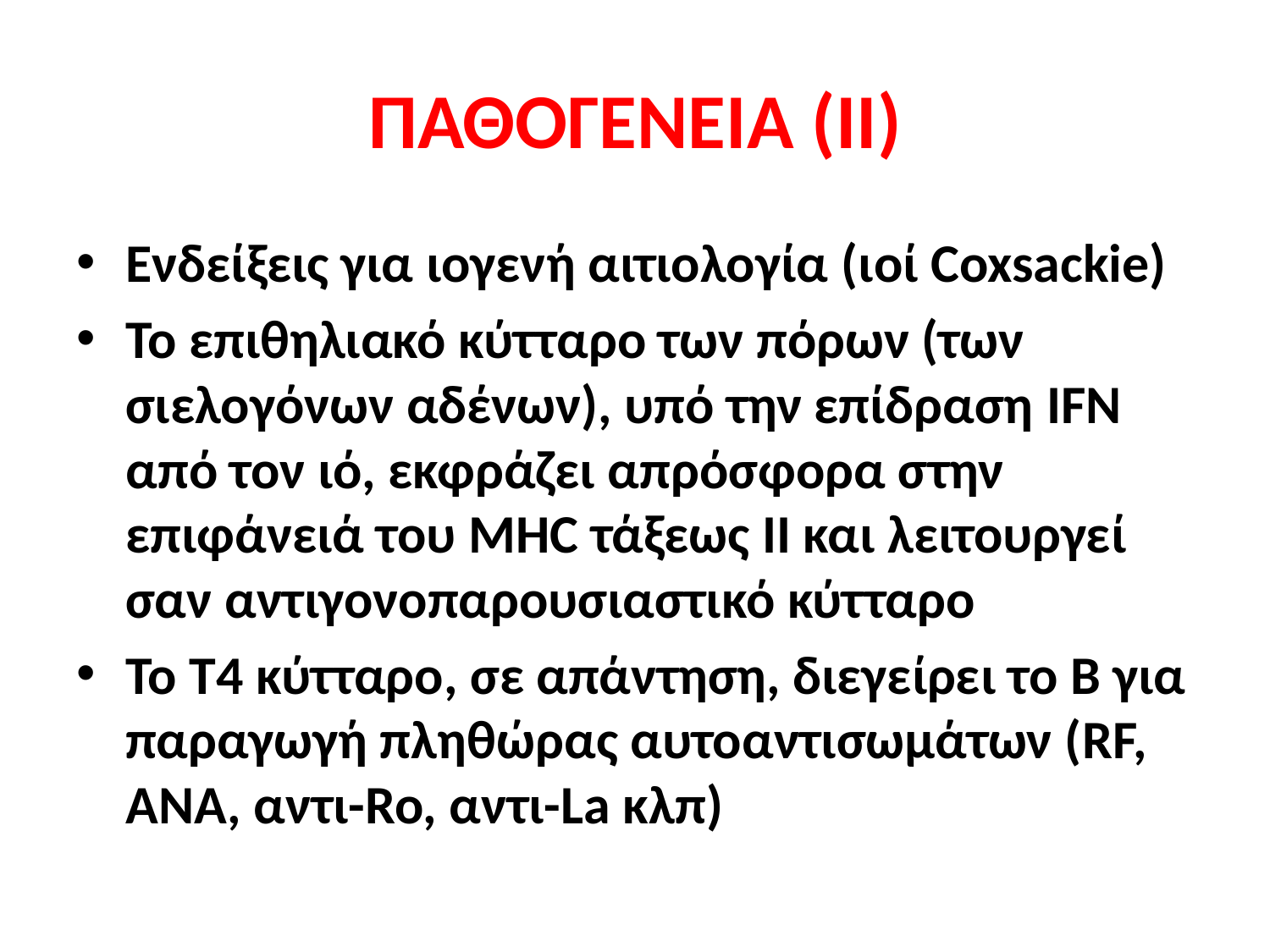

# ΠΑΘΟΓΕΝΕΙΑ (II)
Ενδείξεις για ιογενή αιτιολογία (ιοί Coxsackie)
To επιθηλιακό κύτταρο των πόρων (των σιελογόνων αδένων), υπό την επίδραση IFN από τον ιό, εκφράζει απρόσφορα στην επιφάνειά του MHC τάξεως ΙΙ και λειτουργεί σαν αντιγονοπαρουσιαστικό κύτταρο
Το Τ4 κύτταρο, σε απάντηση, διεγείρει το Β για παραγωγή πληθώρας αυτοαντισωμάτων (RF, ANA, αντι-Ro, αντι-La κλπ)